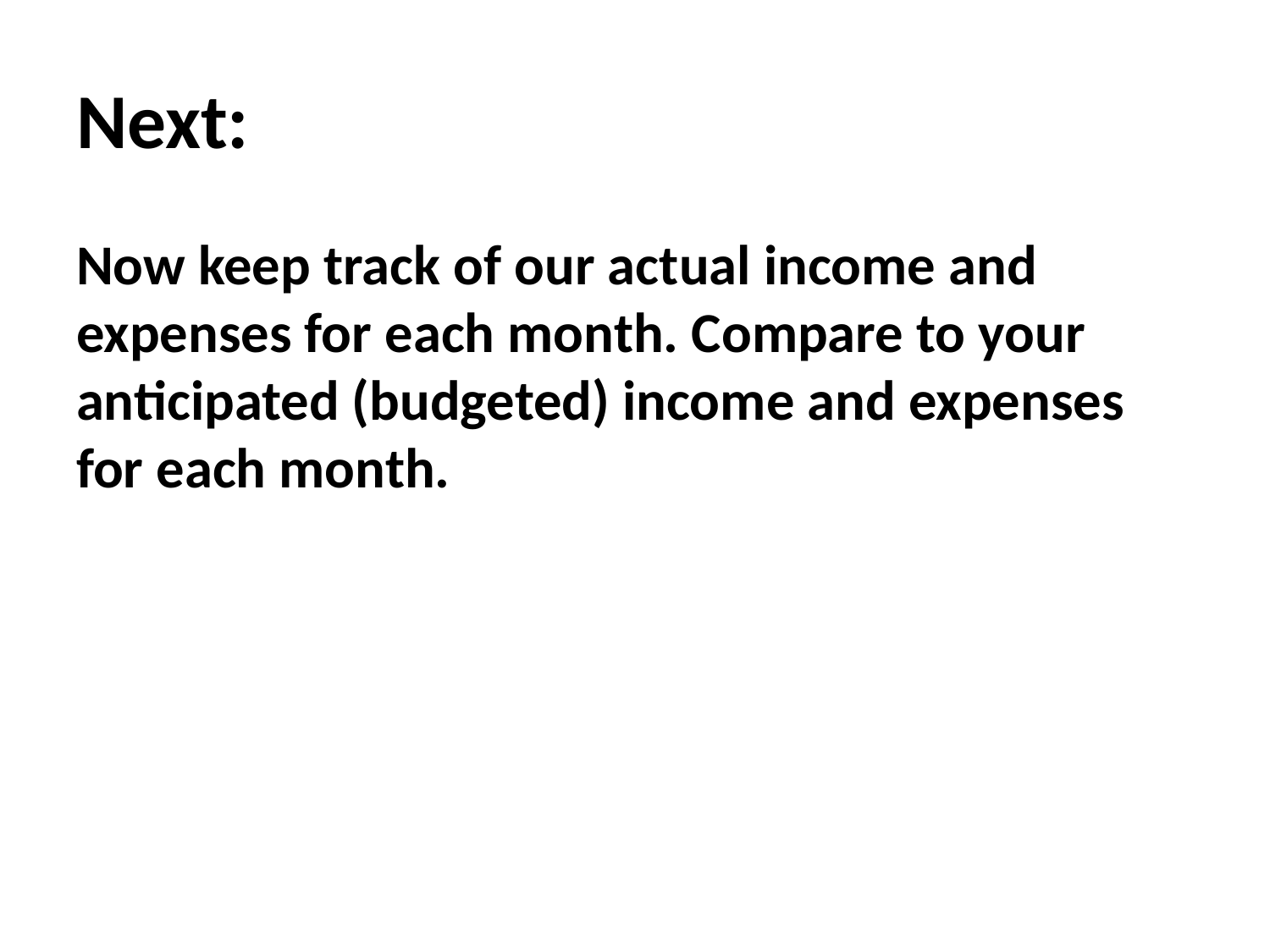

# Next:
Now keep track of our actual income and expenses for each month. Compare to your anticipated (budgeted) income and expenses for each month.